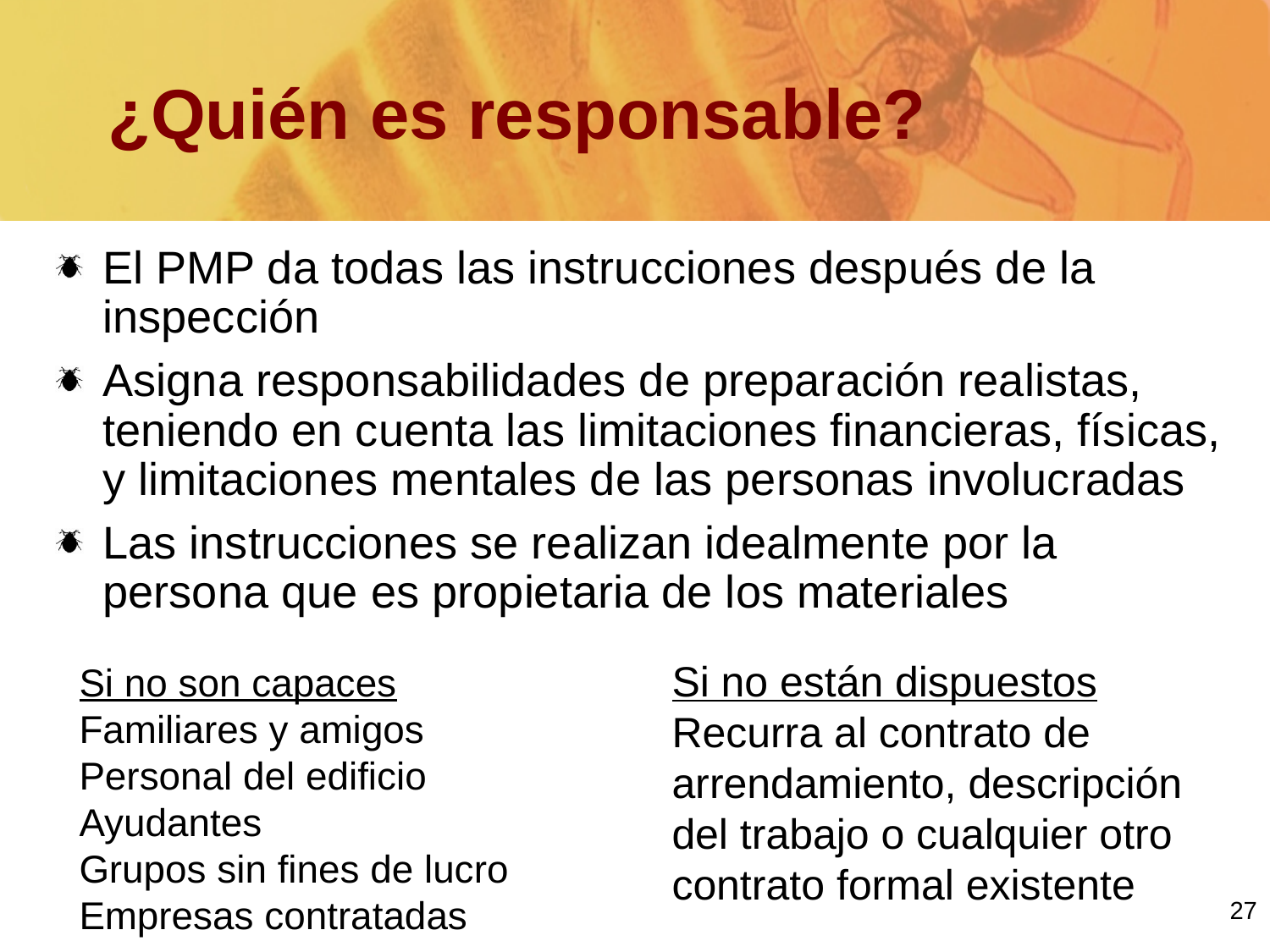

# ¿Quién es responsable?
El PMP da todas las instrucciones después de la inspección
Asigna responsabilidades de preparación realistas, teniendo en cuenta las limitaciones financieras, físicas, y limitaciones mentales de las personas involucradas
Las instrucciones se realizan idealmente por la persona que es propietaria de los materiales

Si no están dispuestos
Recurra al contrato de arrendamiento, descripción del trabajo o cualquier otro contrato formal existente
Si no son capaces
Familiares y amigos
Personal del edificio
Ayudantes
Grupos sin fines de lucro
Empresas contratadas
27